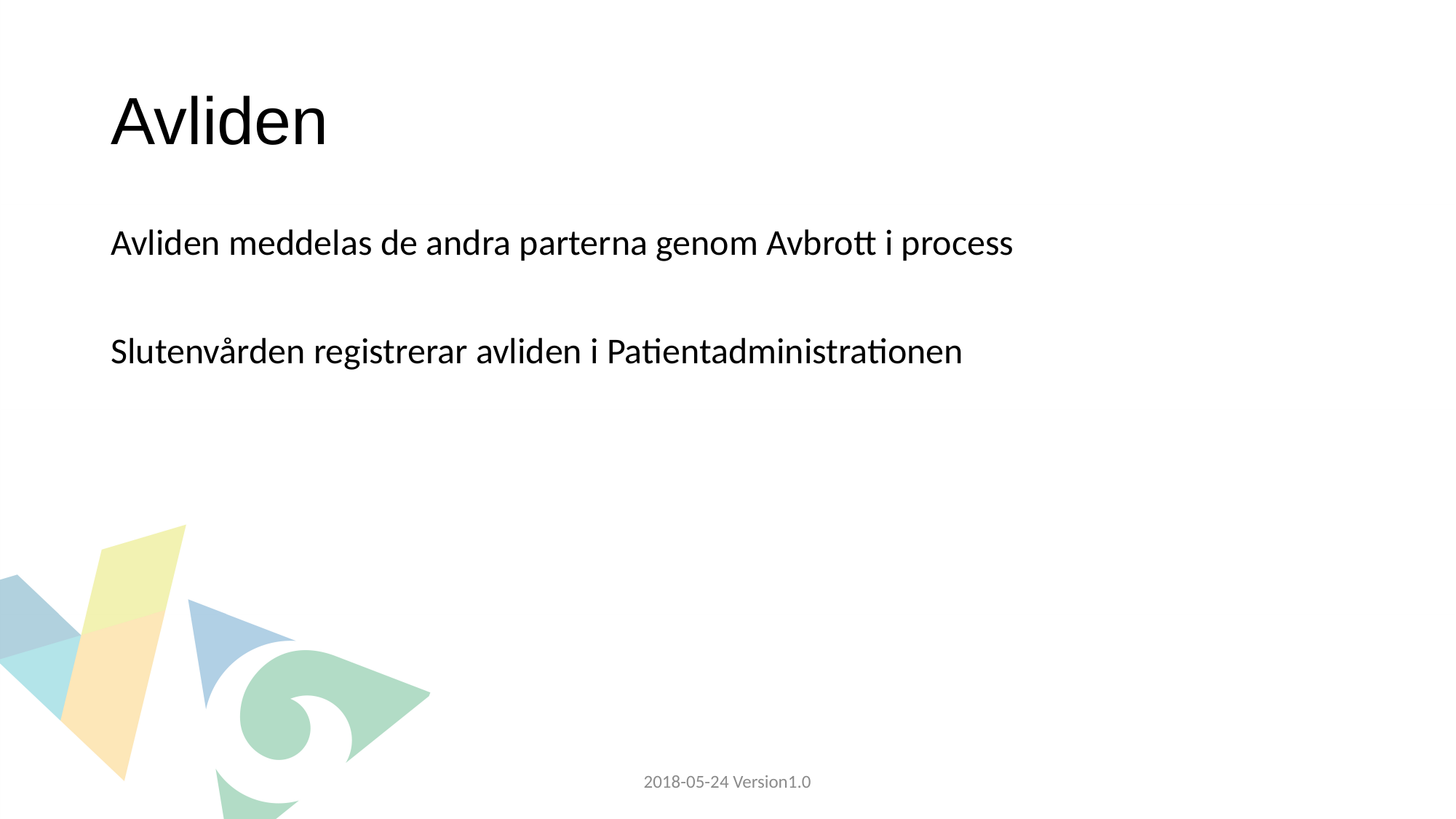

# Avliden
Avliden meddelas de andra parterna genom Avbrott i process

Slutenvården registrerar avliden i Patientadministrationen

2018-05-24 Version1.0